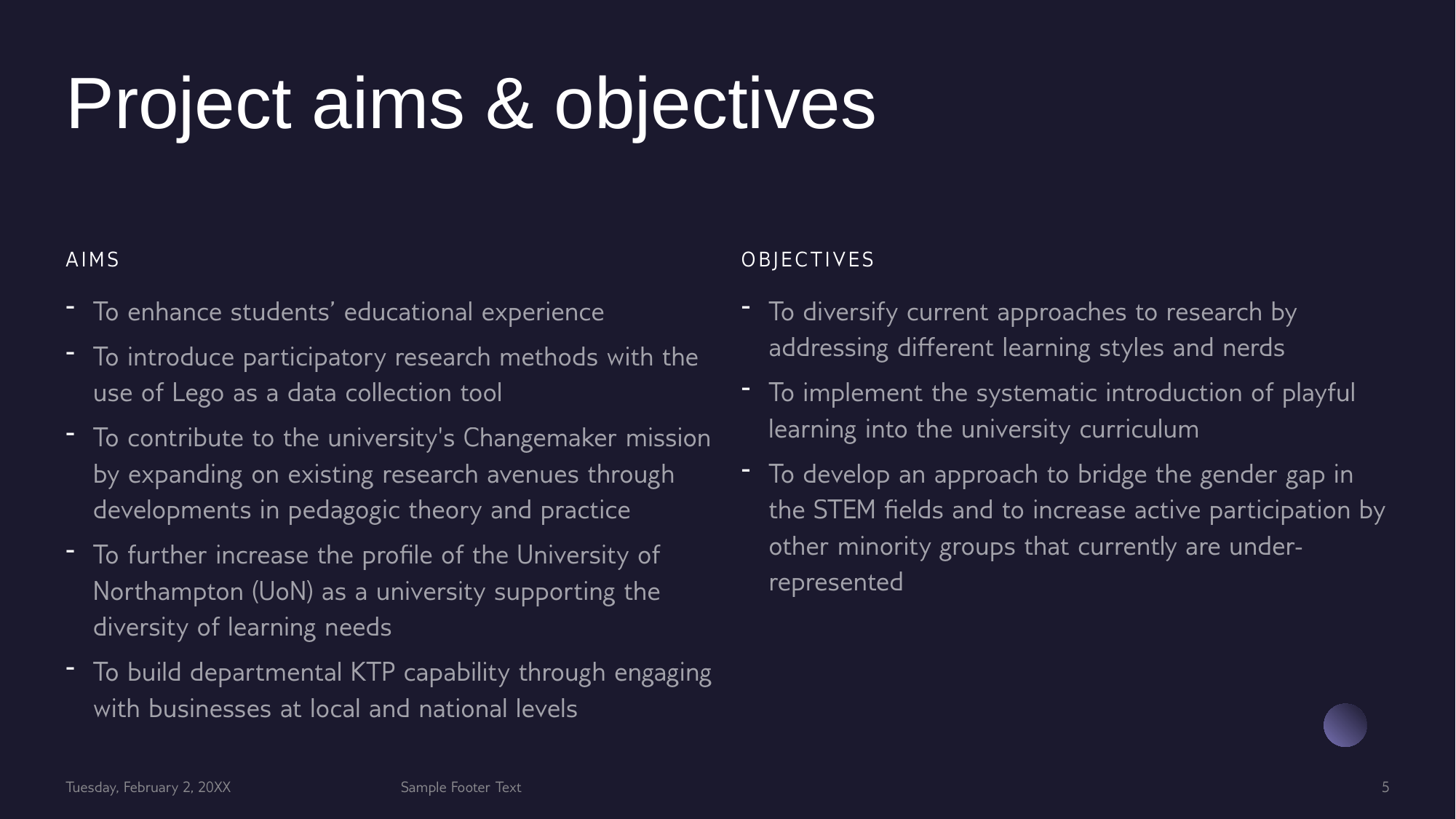

# Project aims & objectives
Aims
Objectives
To enhance students’ educational experience
To introduce participatory research methods with the use of Lego as a data collection tool
To contribute to the university's Changemaker mission by expanding on existing research avenues through developments in pedagogic theory and practice
To further increase the profile of the University of Northampton (UoN) as a university supporting the diversity of learning needs
To build departmental KTP capability through engaging with businesses at local and national levels
To diversify current approaches to research by addressing different learning styles and nerds
To implement the systematic introduction of playful learning into the university curriculum
To develop an approach to bridge the gender gap in the STEM fields and to increase active participation by other minority groups that currently are under-represented

Tuesday, February 2, 20XX
Sample Footer Text
5